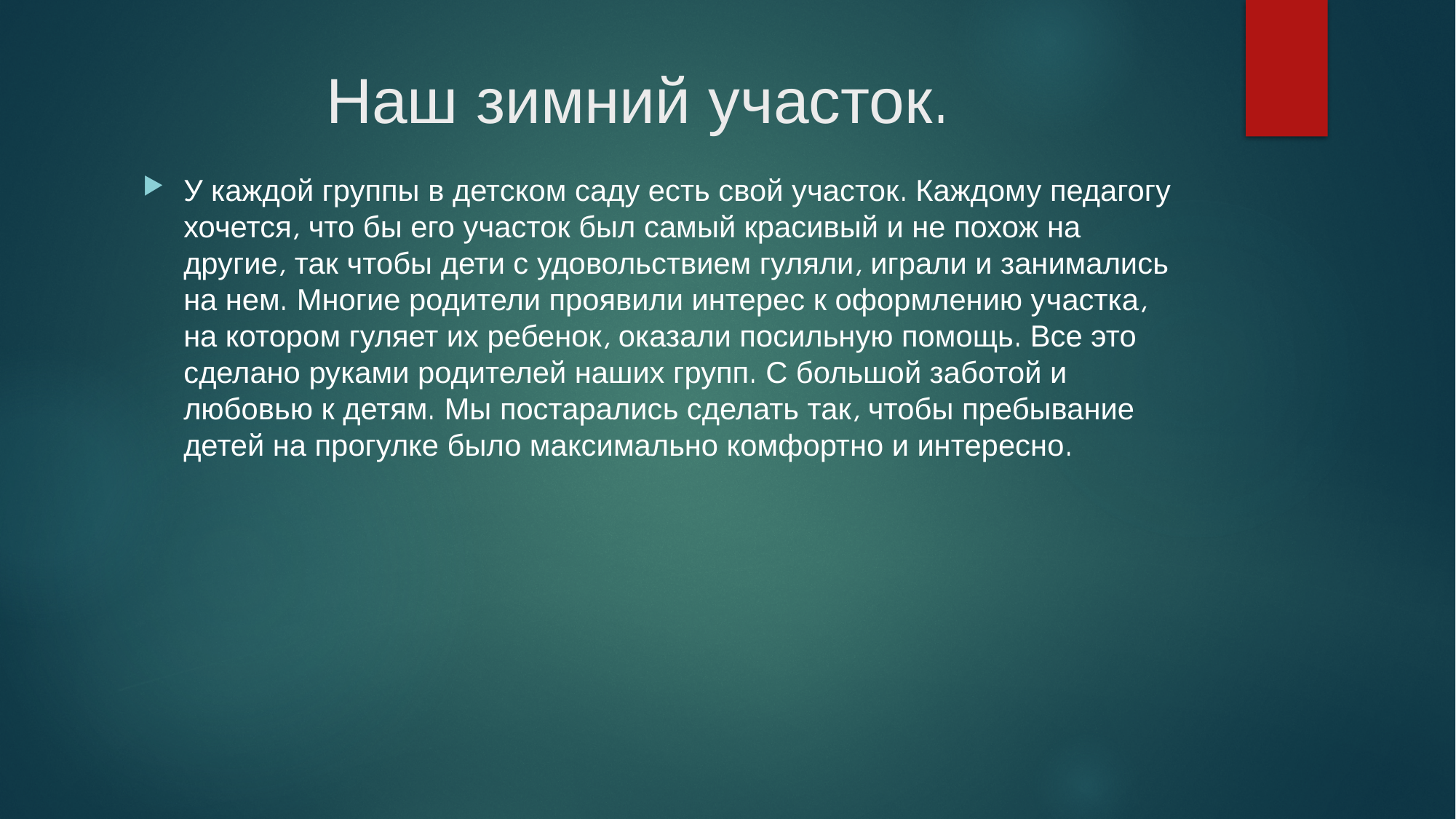

# Наш зимний участок.
У каждой группы в детском саду есть свой участок. Каждому педагогу хочется, что бы его участок был самый красивый и не похож на другие, так чтобы дети с удовольствием гуляли, играли и занимались на нем. Многие родители проявили интерес к оформлению участка, на котором гуляет их ребенок, оказали посильную помощь. Все это сделано руками родителей наших групп. С большой заботой и любовью к детям. Мы постарались сделать так, чтобы пребывание детей на прогулке было максимально комфортно и интересно.